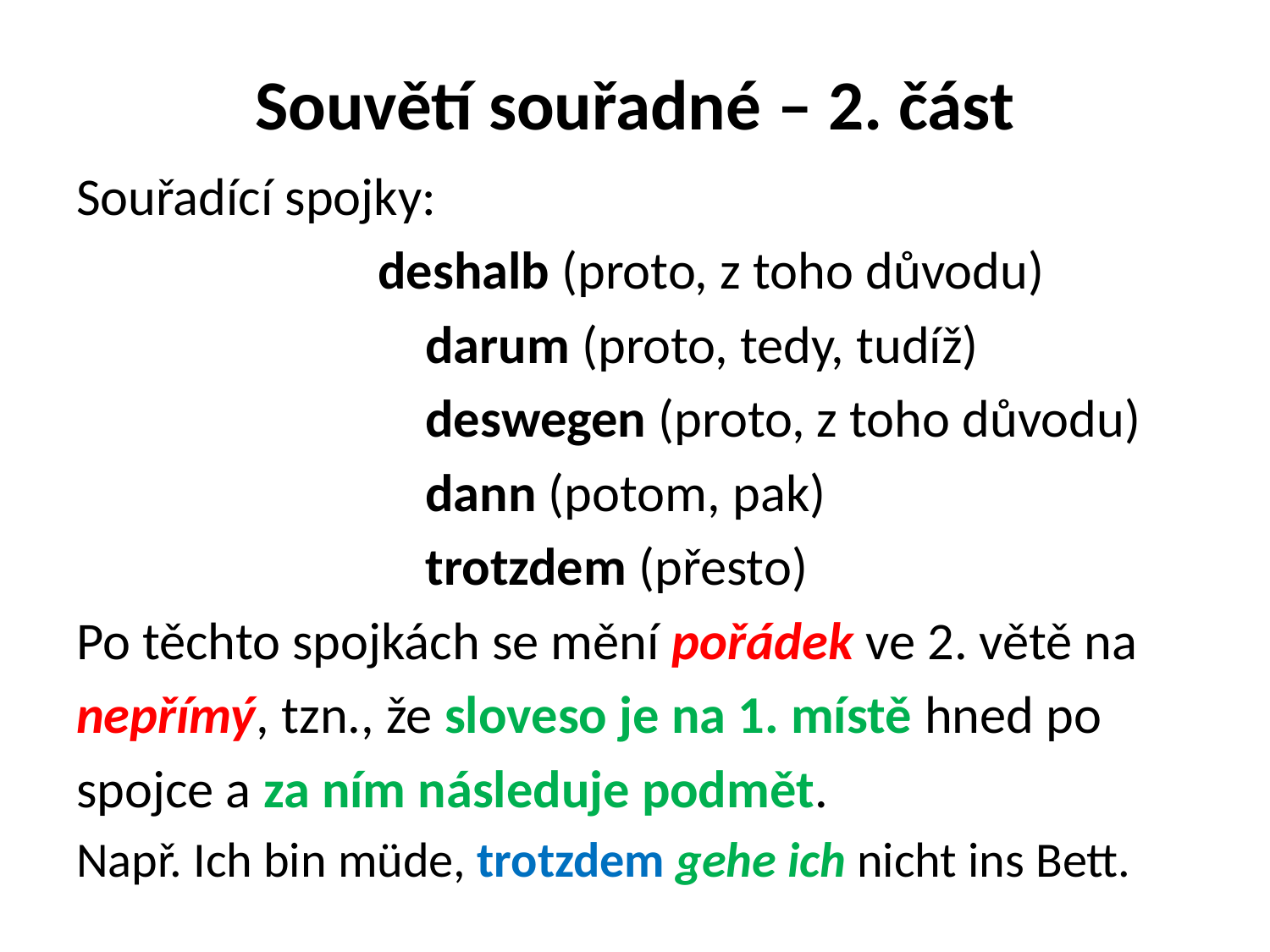

# Souvětí souřadné – 2. část
Souřadící spojky:
			deshalb (proto, z toho důvodu)
		darum (proto, tedy, tudíž)
		deswegen (proto, z toho důvodu)
		dann (potom, pak)
		trotzdem (přesto)
Po těchto spojkách se mění pořádek ve 2. větě na
nepřímý, tzn., že sloveso je na 1. místě hned po
spojce a za ním následuje podmět.
Např. Ich bin müde, trotzdem gehe ich nicht ins Bett.